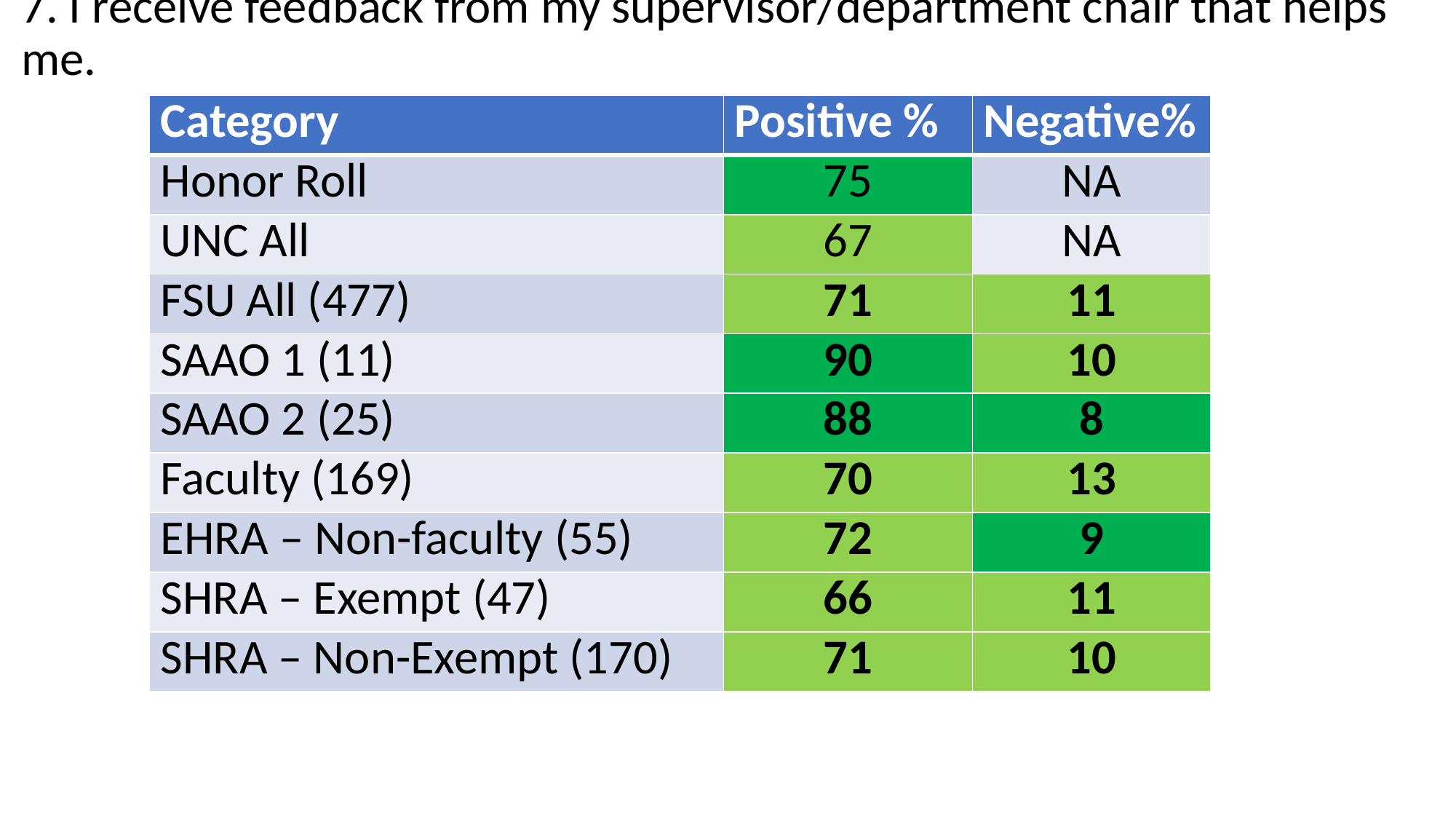

7. I receive feedback from my supervisor/department chair that helps me.

| Category | Positive % | Negative% |
| --- | --- | --- |
| Honor Roll | 75 | NA |
| UNC All | 67 | NA |
| FSU All (477) | 71 | 11 |
| SAAO 1 (11) | 90 | 10 |
| SAAO 2 (25) | 88 | 8 |
| Faculty (169) | 70 | 13 |
| EHRA – Non-faculty (55) | 72 | 9 |
| SHRA – Exempt (47) | 66 | 11 |
| SHRA – Non-Exempt (170) | 71 | 10 |